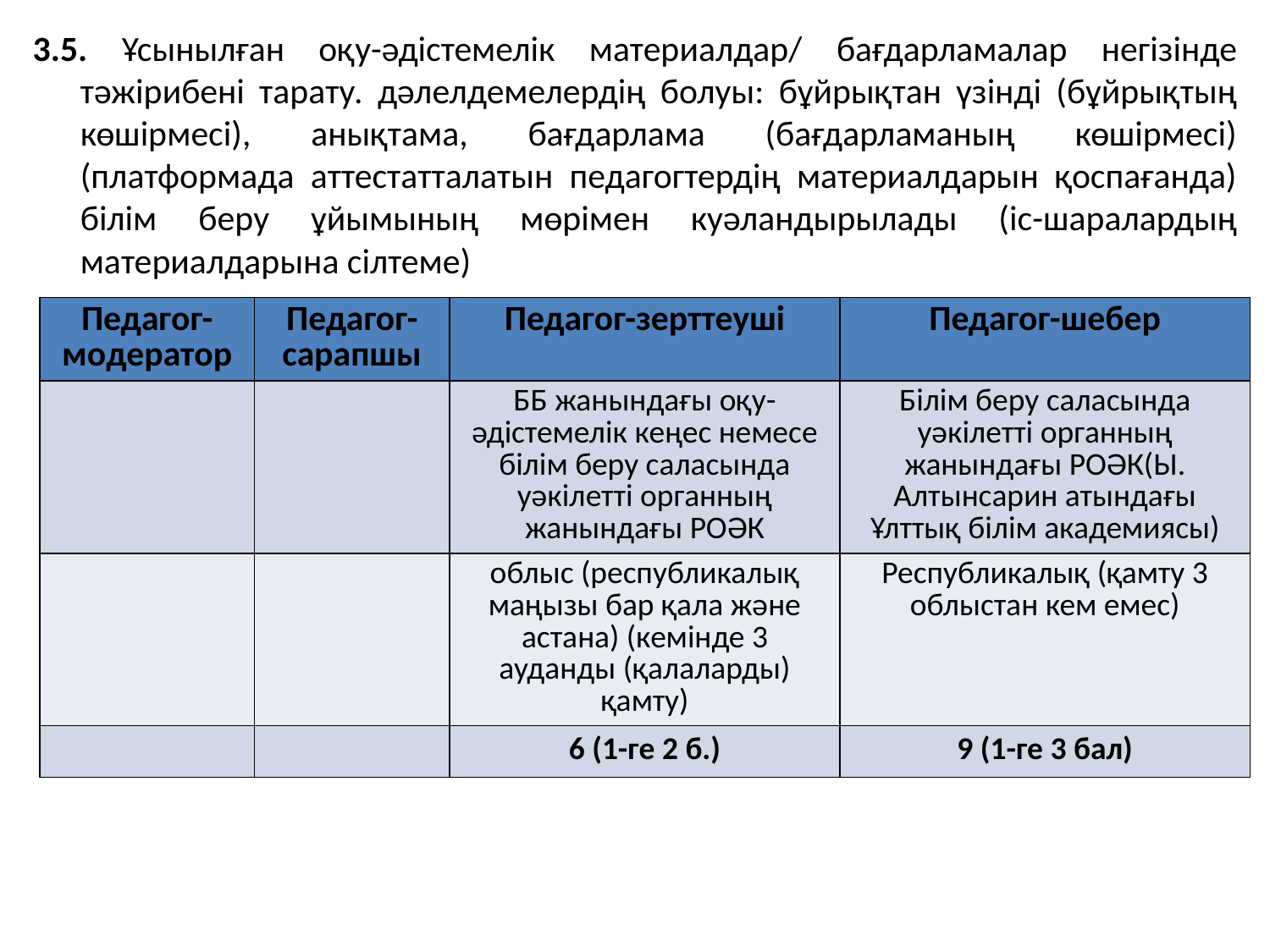

3.5. Ұсынылған оқу-әдістемелік материалдар/ бағдарламалар негізінде тәжірибені тарату. дәлелдемелердің болуы: бұйрықтан үзінді (бұйрықтың көшірмесі), анықтама, бағдарлама (бағдарламаның көшірмесі) (платформада аттестатталатын педагогтердің материалдарын қоспағанда) білім беру ұйымының мөрімен куәландырылады (іс-шаралардың материалдарына сілтеме)

| Педагог-модератор | Педагог-сарапшы | Педагог-зерттеуші | Педагог-шебер |
| --- | --- | --- | --- |
|  |  | ББ жанындағы оқу-әдістемелік кеңес немесе білім беру саласында уәкілетті органның жанындағы РОӘК | Білім беру саласында уәкілетті органның жанындағы РОӘК(Ы. Алтынсарин атындағы Ұлттық білім академиясы) |
|  |  | облыс (республикалық маңызы бар қала және астана) (кемінде 3 ауданды (қалаларды) қамту) | Республикалық (қамту 3 облыстан кем емес) |
|  |  | 6 (1-ге 2 б.) | 9 (1-ге 3 бал) |